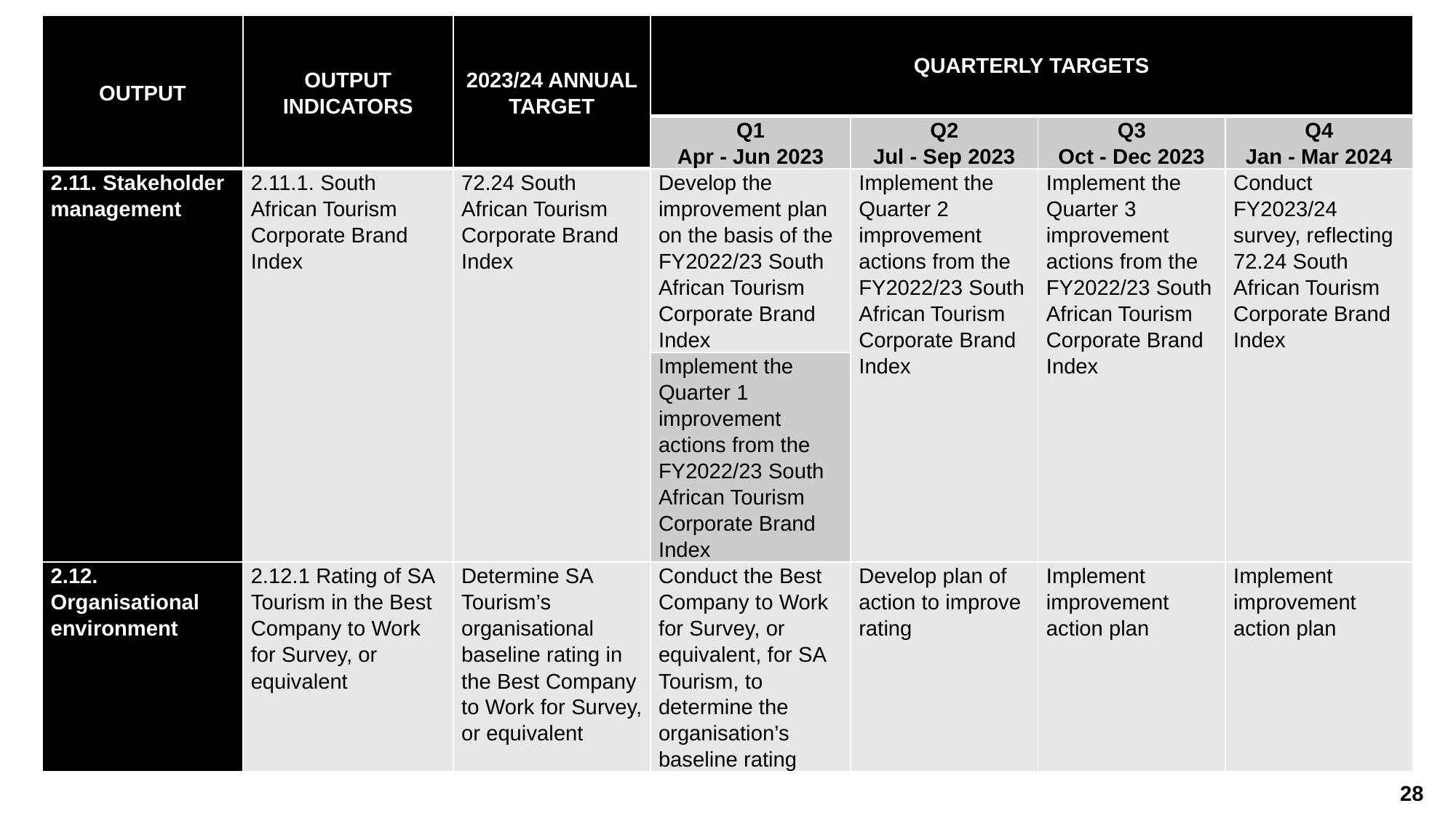

| OUTPUT | OUTPUT INDICATORS | 2023/24 ANNUAL TARGET | QUARTERLY TARGETS |  |  |  |
| --- | --- | --- | --- | --- | --- | --- |
|  |  |  | Q1 Apr - Jun 2023 | Q2 Jul - Sep 2023 | Q3 Oct - Dec 2023 | Q4 Jan - Mar 2024 |
| 2.11. Stakeholder management | 2.11.1. South African Tourism Corporate Brand Index | 72.24 South African Tourism Corporate Brand Index | Develop the improvement plan on the basis of the FY2022/23 South African Tourism Corporate Brand Index | Implement the Quarter 2 improvement actions from the FY2022/23 South African Tourism Corporate Brand Index | Implement the Quarter 3 improvement actions from the FY2022/23 South African Tourism Corporate Brand Index | Conduct FY2023/24 survey, reflecting 72.24 South African Tourism Corporate Brand Index |
|  |  |  | Implement the Quarter 1 improvement actions from the FY2022/23 South African Tourism Corporate Brand Index |  |  |  |
| 2.12. Organisational environment | 2.12.1 Rating of SA Tourism in the Best Company to Work for Survey, or equivalent | Determine SA Tourism’s organisational baseline rating in the Best Company to Work for Survey, or equivalent | Conduct the Best Company to Work for Survey, or equivalent, for SA Tourism, to determine the organisation’s baseline rating | Develop plan of action to improve rating | Implement improvement action plan | Implement improvement action plan |
28